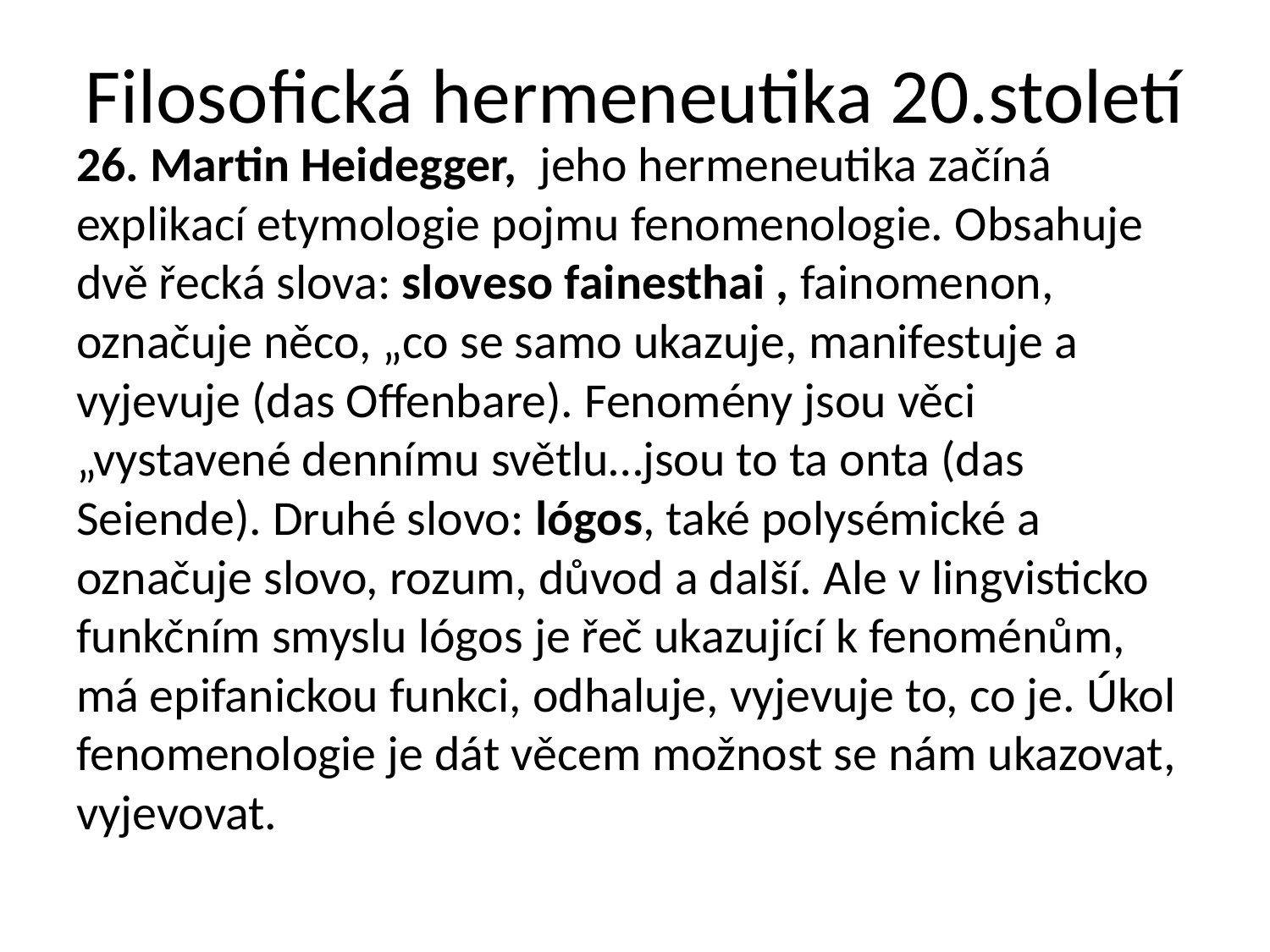

# Filosofická hermeneutika 20.století
26. Martin Heidegger,  jeho hermeneutika začíná explikací etymologie pojmu fenomenologie. Obsahuje dvě řecká slova: sloveso fainesthai , fainomenon, označuje něco, „co se samo ukazuje, manifestuje a vyjevuje (das Offenbare). Fenomény jsou věci „vystavené dennímu světlu…jsou to ta onta (das Seiende). Druhé slovo: lógos, také polysémické a označuje slovo, rozum, důvod a další. Ale v lingvisticko funkčním smyslu lógos je řeč ukazující k fenoménům, má epifanickou funkci, odhaluje, vyjevuje to, co je. Úkol fenomenologie je dát věcem možnost se nám ukazovat, vyjevovat.